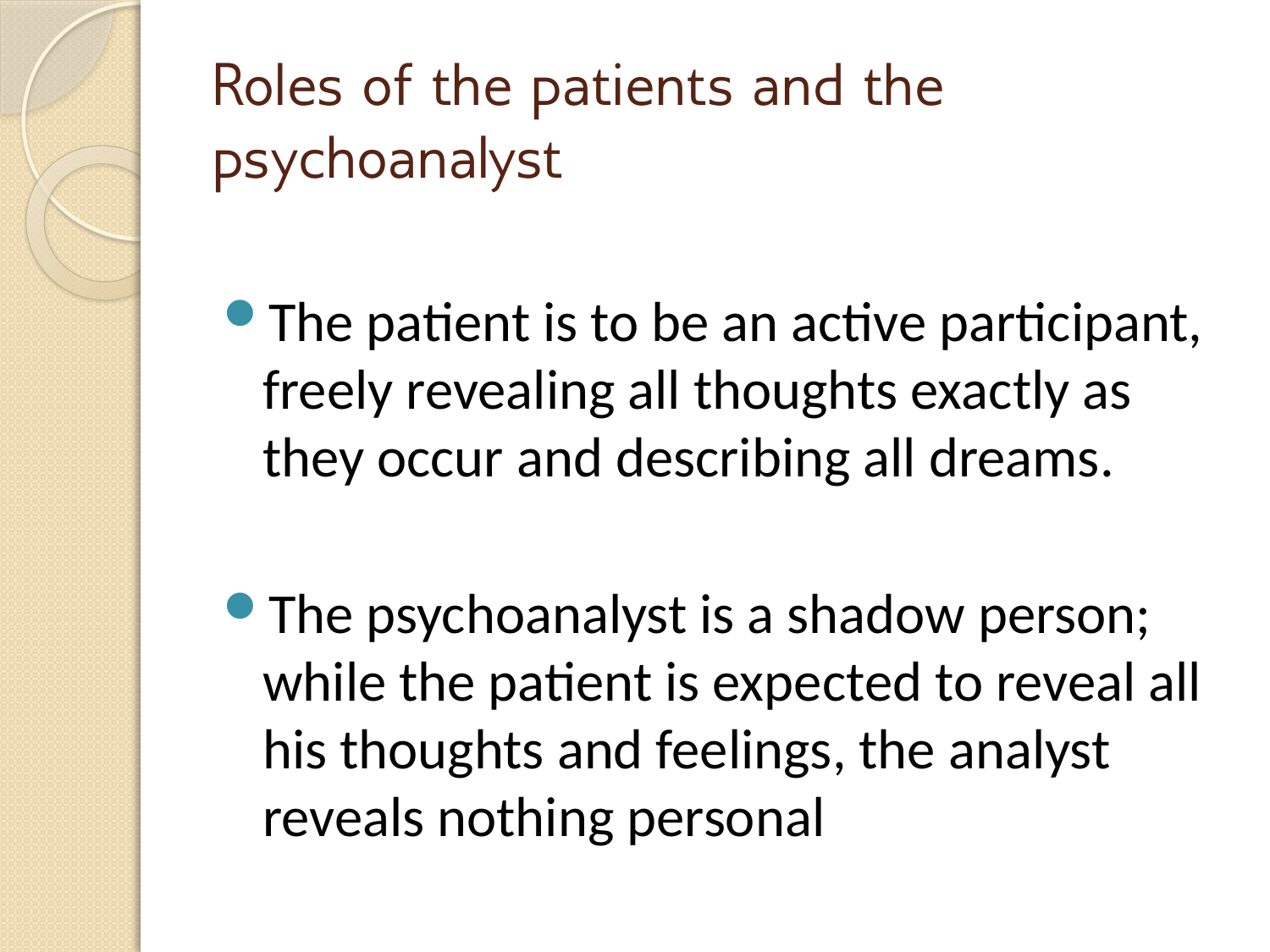

# Roles of the patients and the psychoanalyst

The patient is to be an active participant, freely revealing all thoughts exactly as they occur and describing all dreams.

The psychoanalyst is a shadow person; while the patient is expected to reveal all his thoughts and feelings, the analyst reveals nothing personal